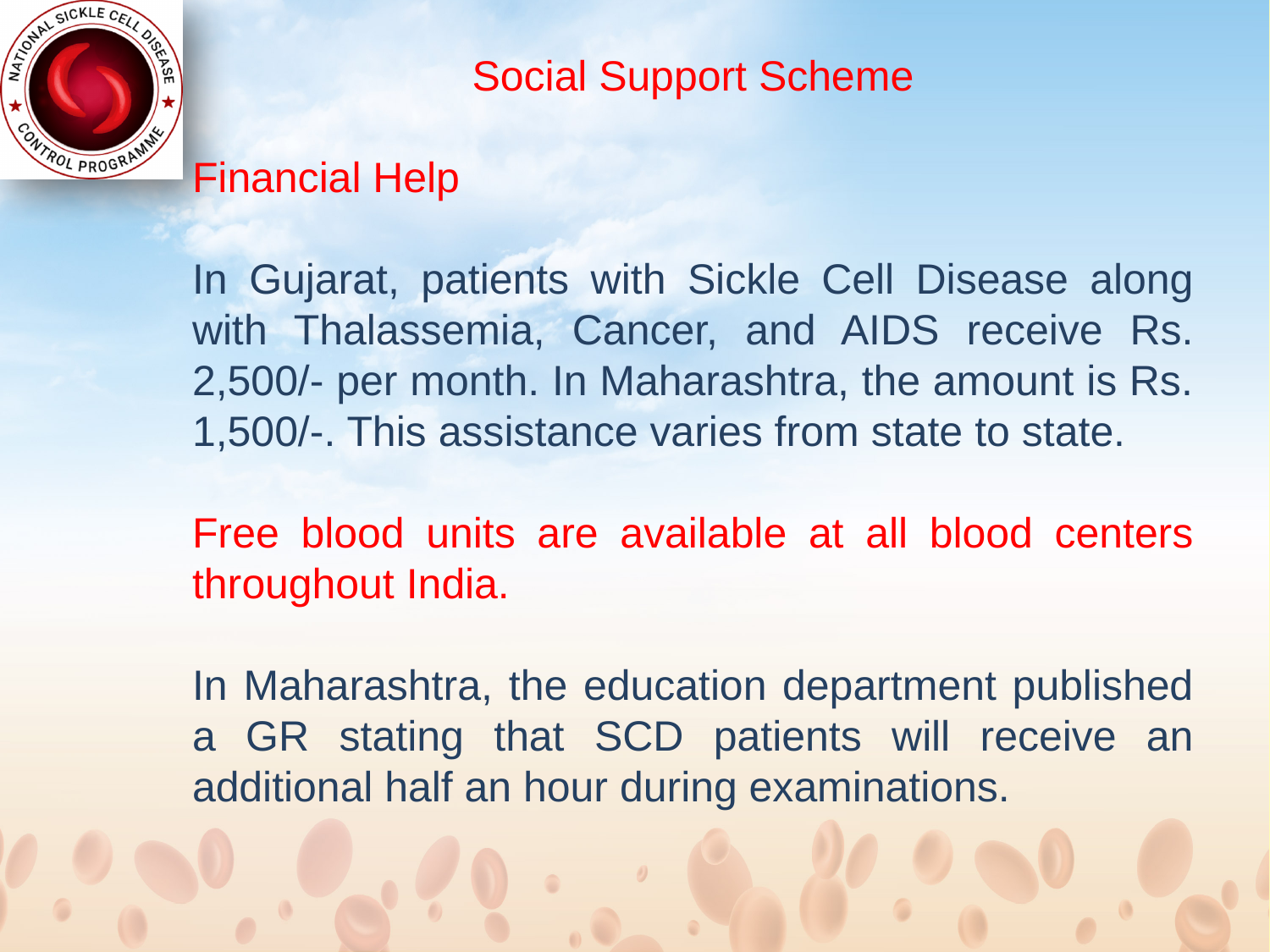

Social Support Scheme

Financial Help

In Gujarat, patients with Sickle Cell Disease along with Thalassemia, Cancer, and AIDS receive Rs. 2,500/- per month. In Maharashtra, the amount is Rs. 1,500/-. This assistance varies from state to state.

Free blood units are available at all blood centers throughout India.

In Maharashtra, the education department published a GR stating that SCD patients will receive an additional half an hour during examinations.